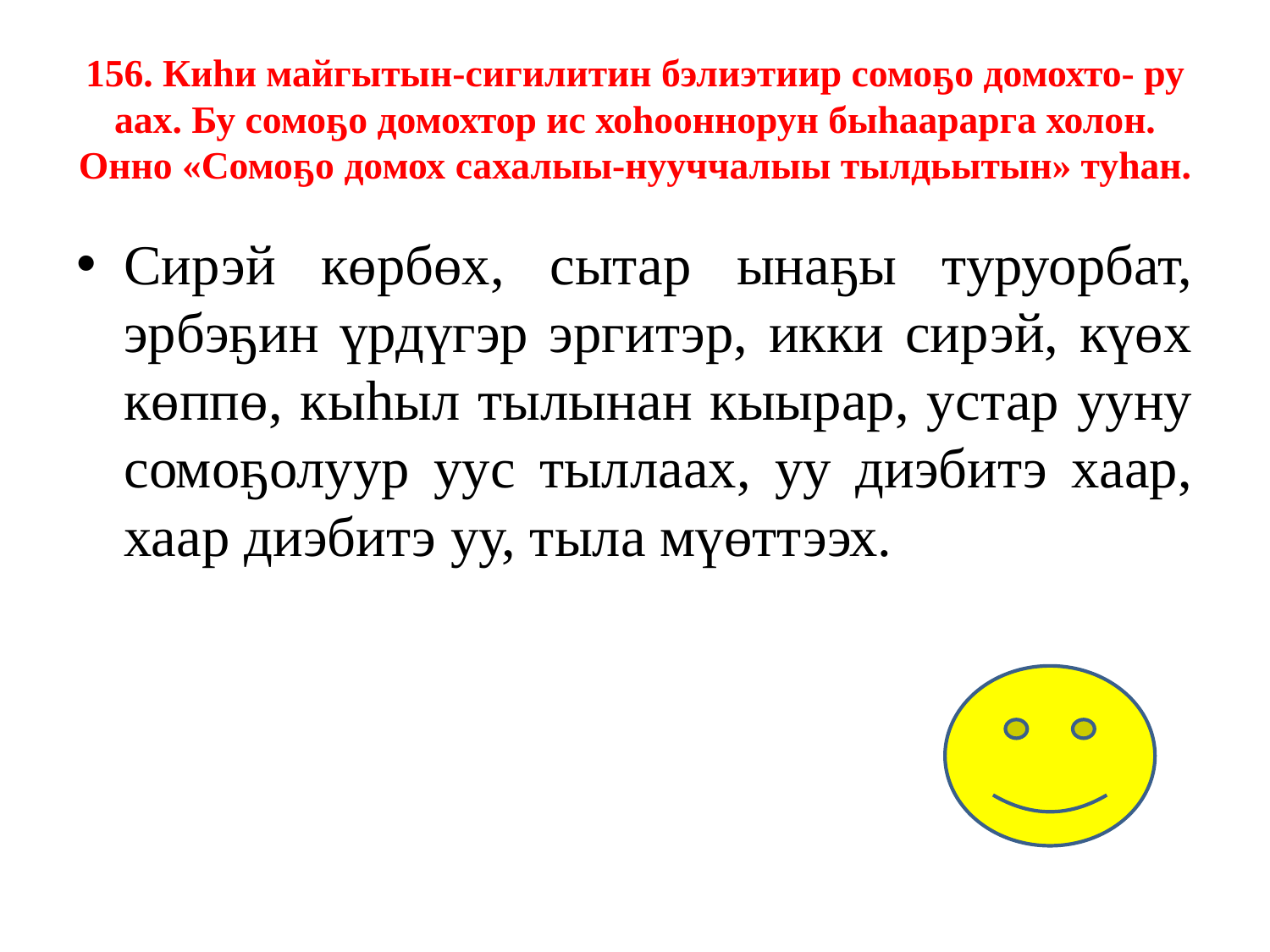

# 156. Киһи майгытын-сигилитин бэлиэтиир сомоҕо домохто- ру аах. Бу сомоҕо домохтор ис хоһооннорун быһаарарга холон. Онно «Сомоҕо домох сахалыы-нууччалыы тылдьытын» туһан.
Сирэй көрбөх, сытар ынаҕы туруорбат, эрбэҕин үрдүгэр эргитэр, икки сирэй, күөх көппө, кыһыл тылынан кыырар, устар ууну сомоҕолуур уус тыллаах, уу диэбитэ хаар, хаар диэбитэ уу, тыла мүөттээх.